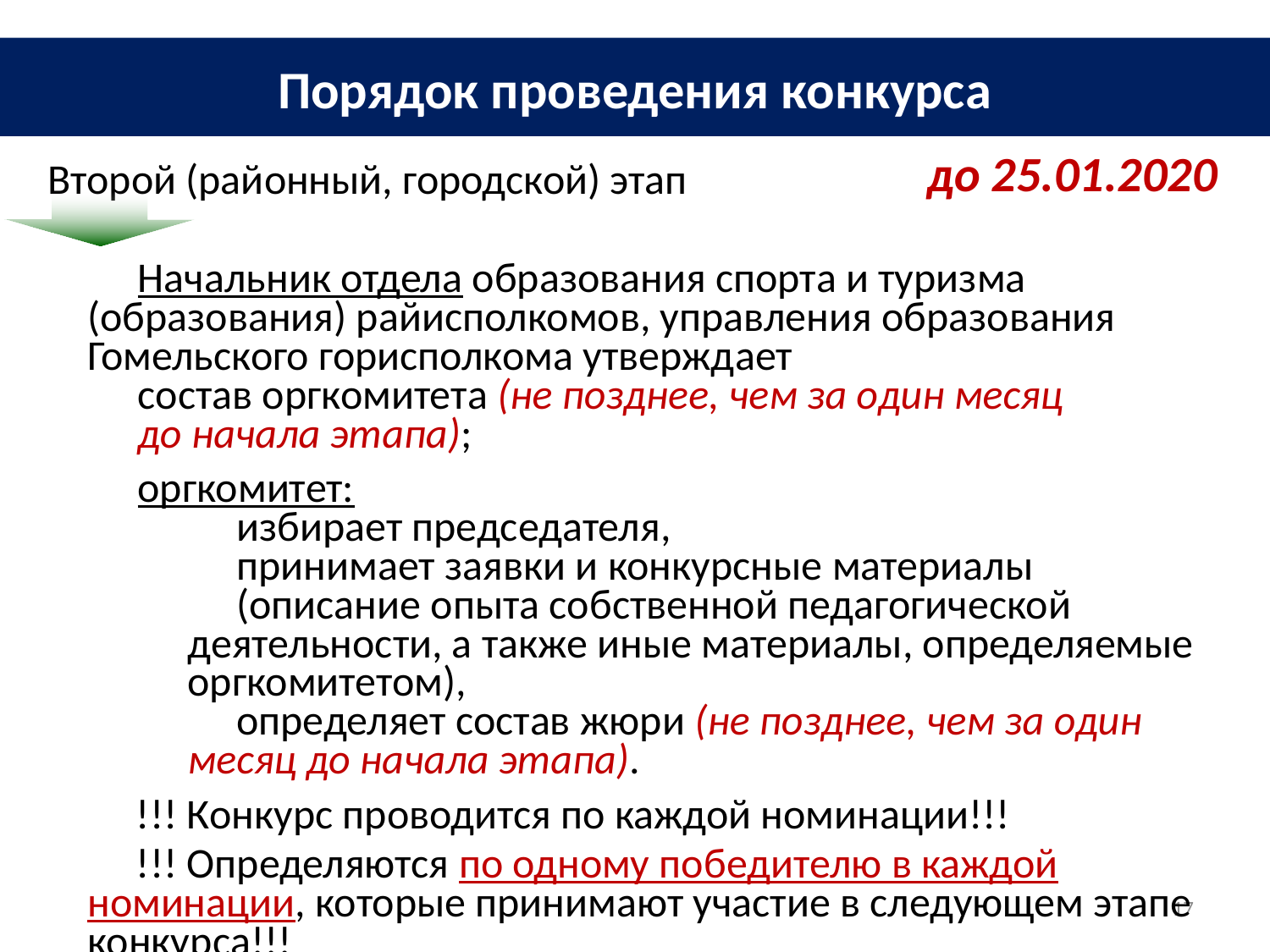

Порядок проведения конкурса
до 25.01.2020
Второй (районный, городской) этап

Начальник отдела образования спорта и туризма (образования) райисполкомов, управления образования Гомельского горисполкома утверждает
состав оргкомитета (не позднее, чем за один месяц
до начала этапа);
оргкомитет:
избирает председателя,
принимает заявки и конкурсные материалы
(описание опыта собственной педагогической деятельности, а также иные материалы, определяемые оргкомитетом),
определяет состав жюри (не позднее, чем за один месяц до начала этапа).
!!! Конкурс проводится по каждой номинации!!!
!!! Определяются по одному победителю в каждой номинации, которые принимают участие в следующем этапе конкурса!!!
17